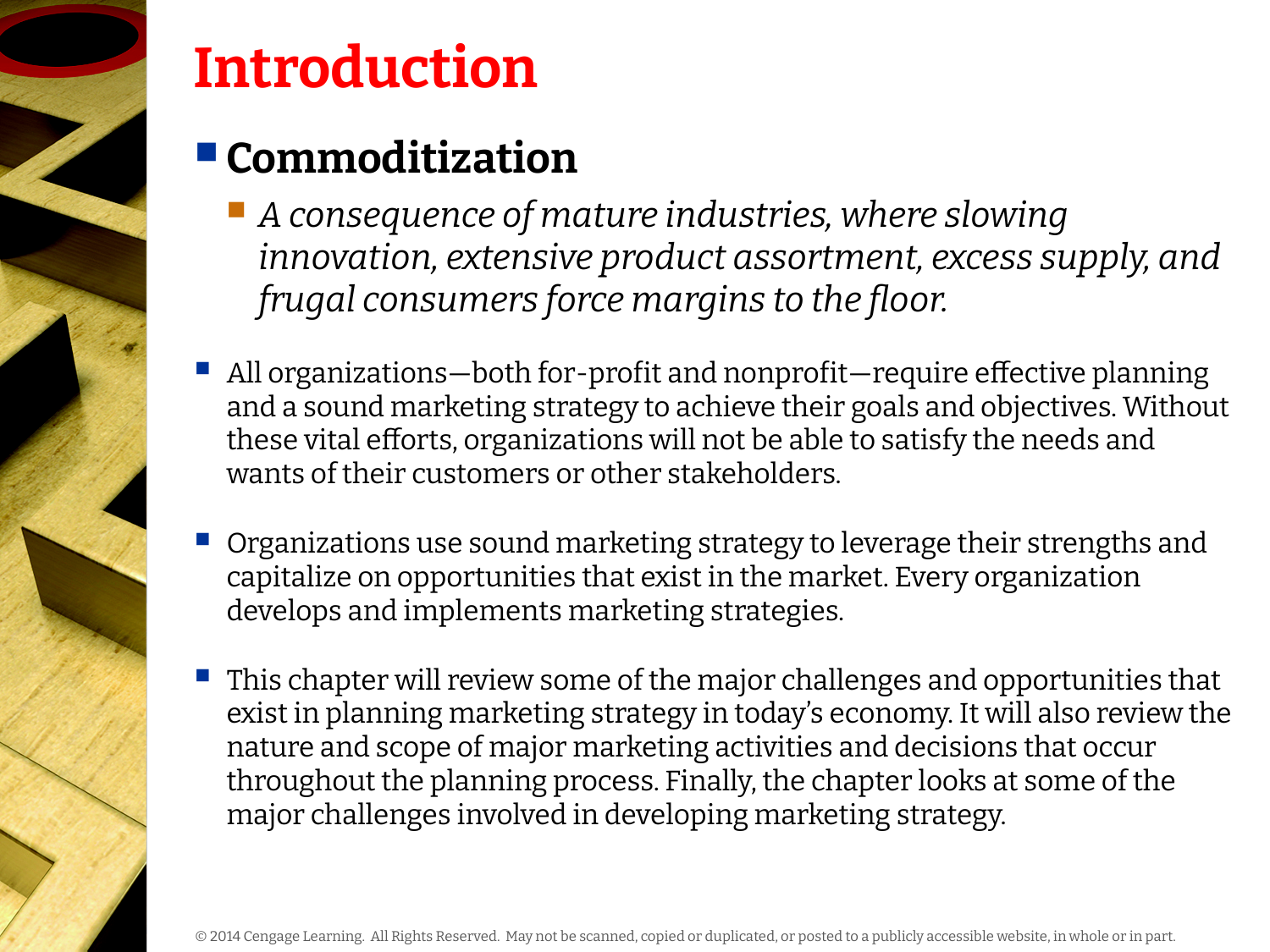

# Introduction
Commoditization
A consequence of mature industries, where slowing innovation, extensive product assortment, excess supply, and frugal consumers force margins to the floor.
All organizations—both for-profit and nonprofit—require effective planning and a sound marketing strategy to achieve their goals and objectives. Without these vital efforts, organizations will not be able to satisfy the needs and wants of their customers or other stakeholders.
Organizations use sound marketing strategy to leverage their strengths and capitalize on opportunities that exist in the market. Every organization develops and implements marketing strategies.
This chapter will review some of the major challenges and opportunities that exist in planning marketing strategy in today’s economy. It will also review the nature and scope of major marketing activities and decisions that occur throughout the planning process. Finally, the chapter looks at some of the major challenges involved in developing marketing strategy.